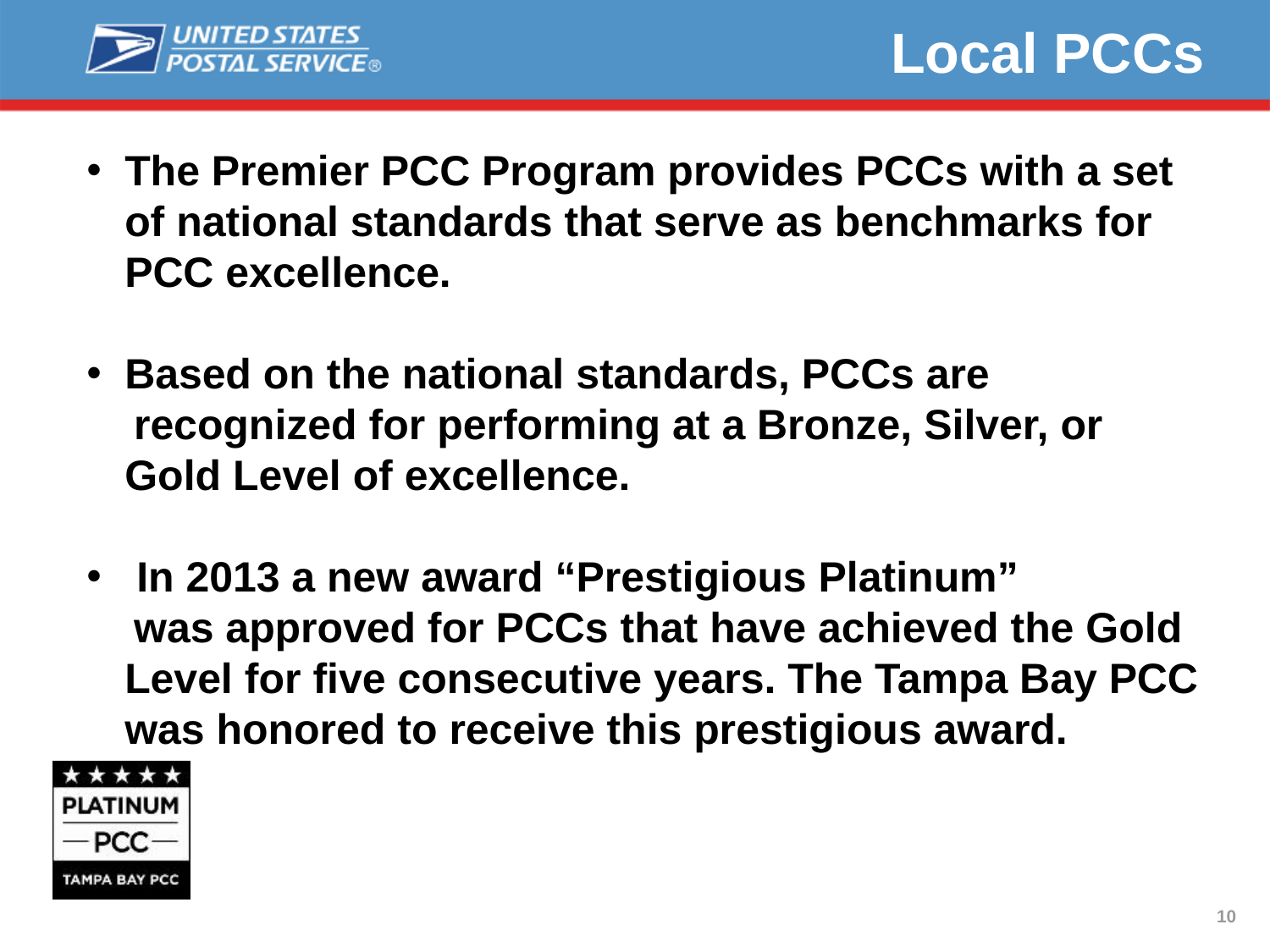

Local PCCs
The Premier PCC Program provides PCCs with a set of national standards that serve as benchmarks for PCC excellence.

Based on the national standards, PCCs are
    recognized for performing at a Bronze, Silver, or Gold Level of excellence.

 In 2013 a new award “Prestigious Platinum”
    was approved for PCCs that have achieved the Gold Level for five consecutive years. The Tampa Bay PCC was honored to receive this prestigious award.
10